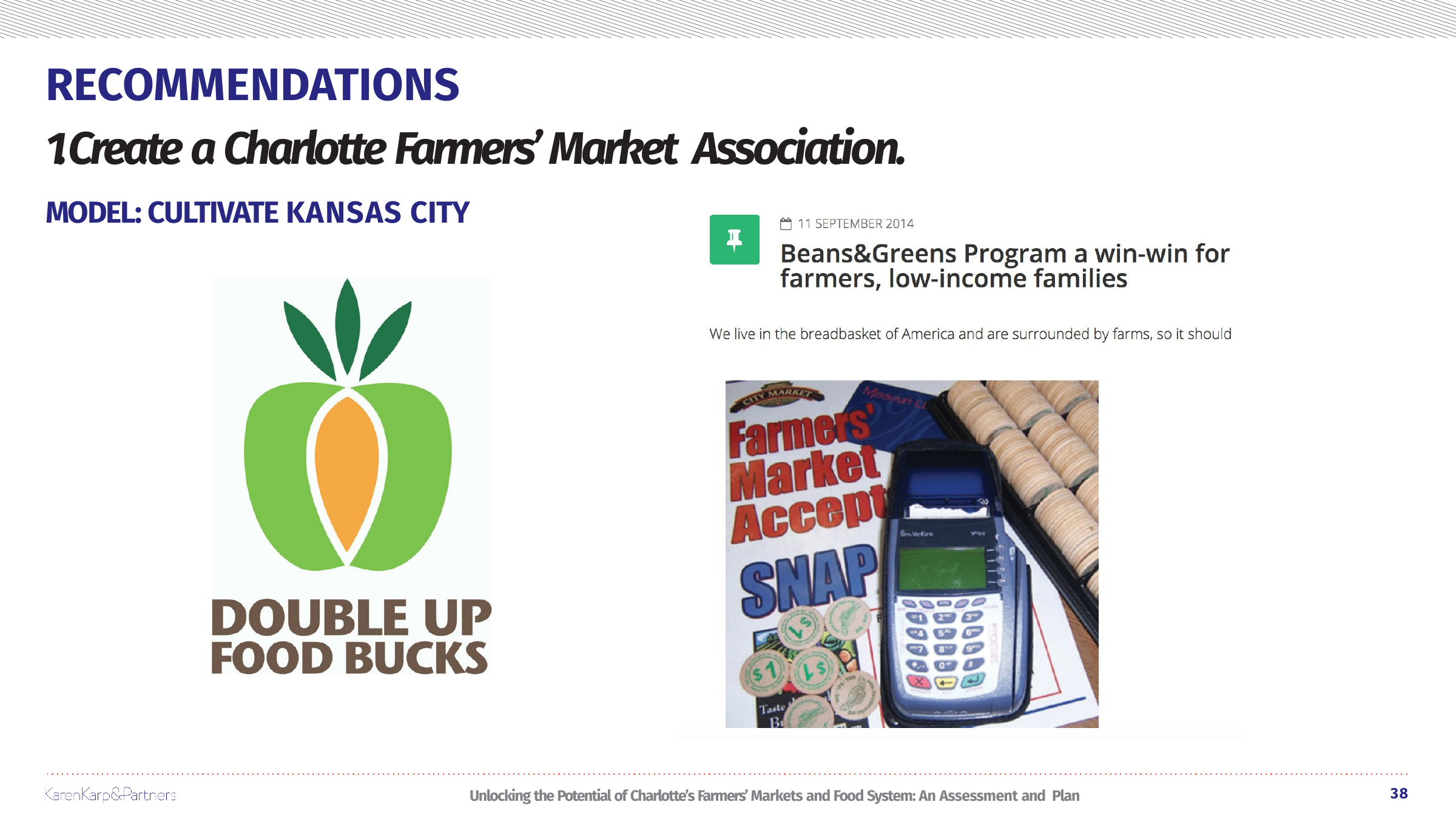

# RECOMMENDATIONS
1. Create a Charlotte Farmers’ Market Association.
MODEL: CULTIVATE KANSAS CITY

38
Unlocking the Potential of Charlotte’s Farmers’ Markets and Food System: An Assessment and Plan